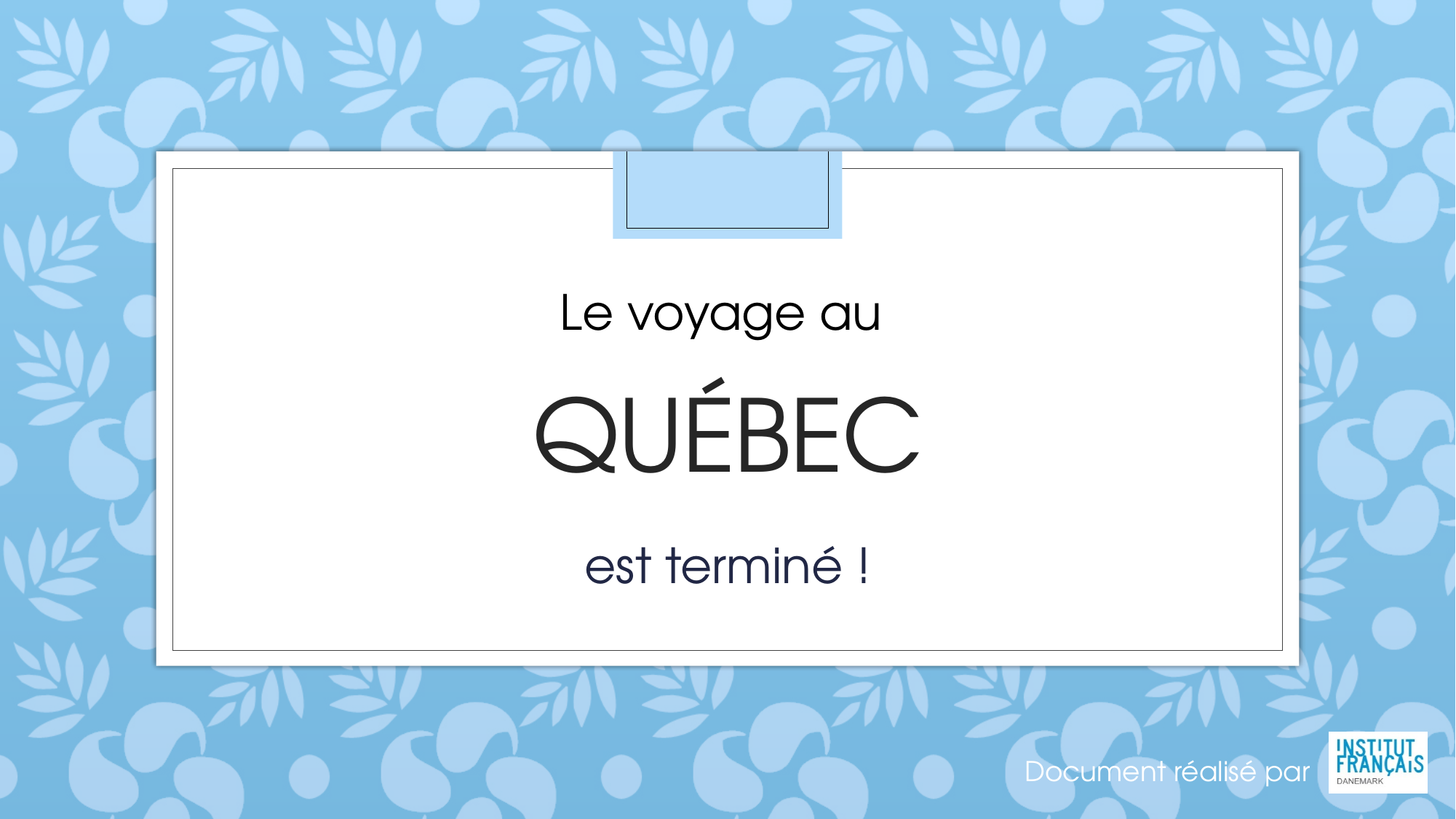

Le voyage au
# Québec
est terminé !